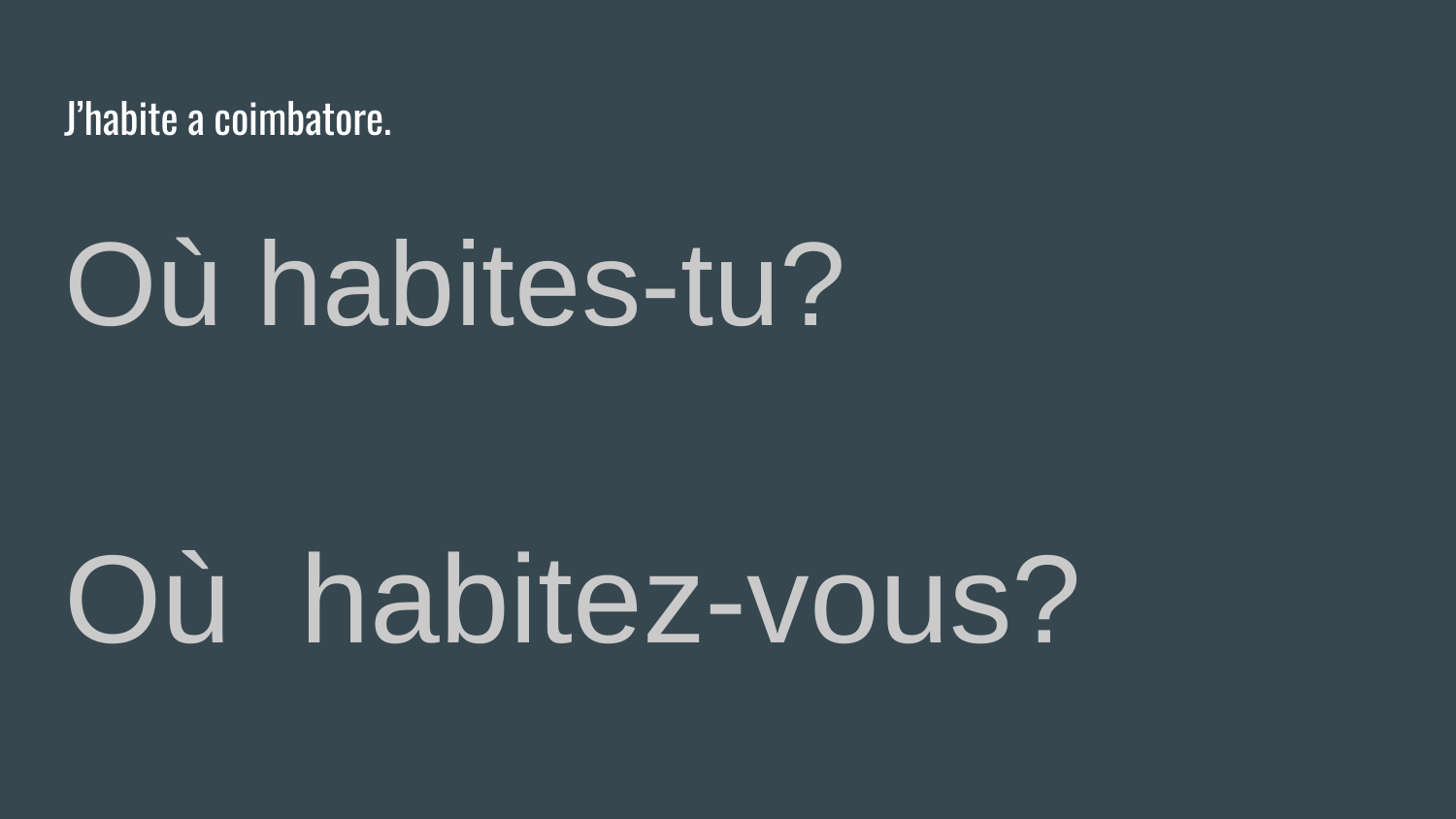

# J’habite a coimbatore.
Où habites-tu?

Où  habitez-vous?